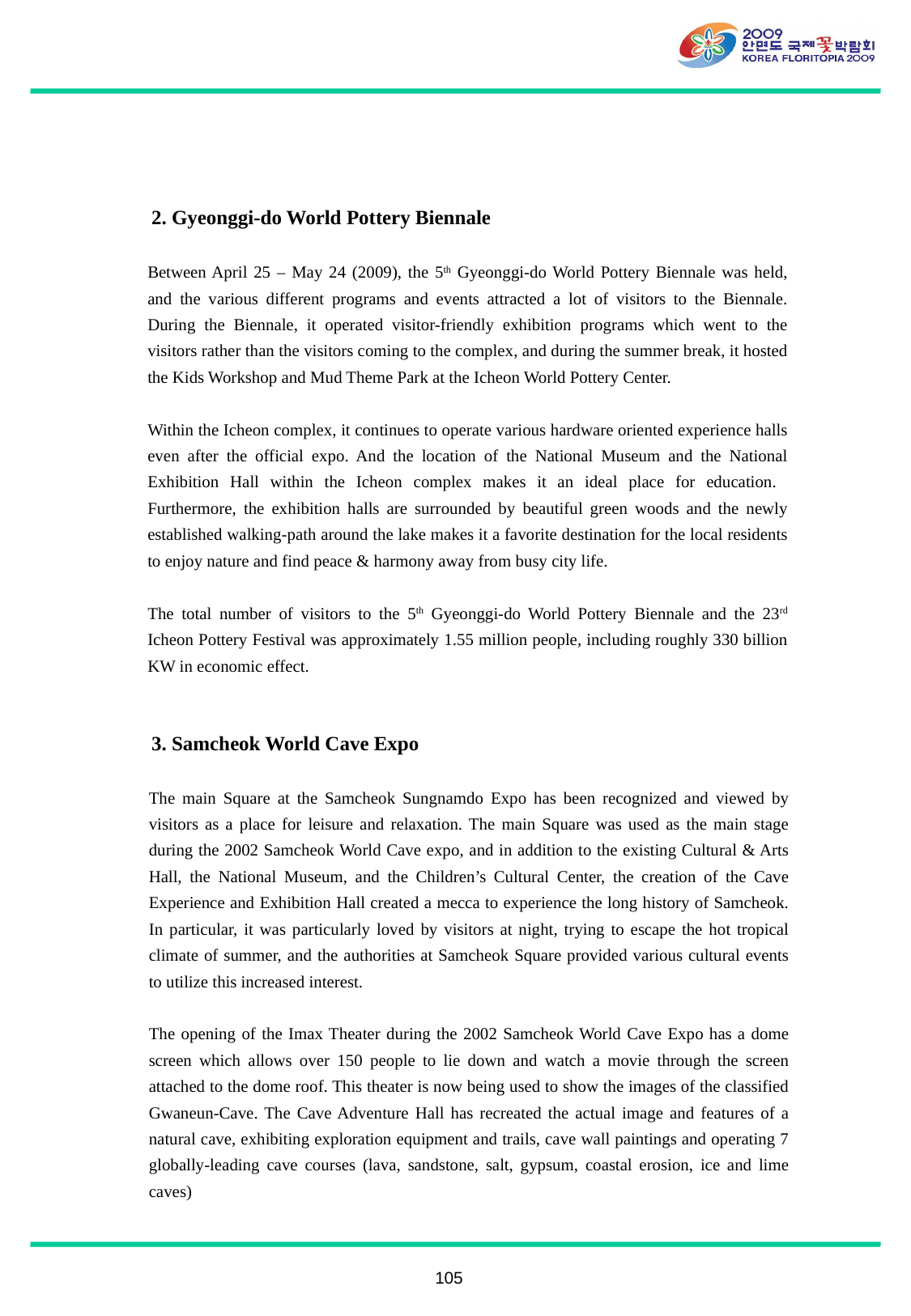

2. Gyeonggi-do World Pottery Biennale
Between April 25 – May 24 (2009), the 5th Gyeonggi-do World Pottery Biennale was held, and the various different programs and events attracted a lot of visitors to the Biennale. During the Biennale, it operated visitor-friendly exhibition programs which went to the visitors rather than the visitors coming to the complex, and during the summer break, it hosted the Kids Workshop and Mud Theme Park at the Icheon World Pottery Center.

Within the Icheon complex, it continues to operate various hardware oriented experience halls even after the official expo. And the location of the National Museum and the National Exhibition Hall within the Icheon complex makes it an ideal place for education.  Furthermore, the exhibition halls are surrounded by beautiful green woods and the newly established walking-path around the lake makes it a favorite destination for the local residents to enjoy nature and find peace & harmony away from busy city life.

The total number of visitors to the 5th Gyeonggi-do World Pottery Biennale and the 23rd Icheon Pottery Festival was approximately 1.55 million people, including roughly 330 billion KW in economic effect.
3. Samcheok World Cave Expo
The main Square at the Samcheok Sungnamdo Expo has been recognized and viewed by visitors as a place for leisure and relaxation. The main Square was used as the main stage during the 2002 Samcheok World Cave expo, and in addition to the existing Cultural & Arts Hall, the National Museum, and the Children’s Cultural Center, the creation of the Cave Experience and Exhibition Hall created a mecca to experience the long history of Samcheok. In particular, it was particularly loved by visitors at night, trying to escape the hot tropical climate of summer, and the authorities at Samcheok Square provided various cultural events to utilize this increased interest.

The opening of the Imax Theater during the 2002 Samcheok World Cave Expo has a dome screen which allows over 150 people to lie down and watch a movie through the screen attached to the dome roof. This theater is now being used to show the images of the classified Gwaneun-Cave. The Cave Adventure Hall has recreated the actual image and features of a natural cave, exhibiting exploration equipment and trails, cave wall paintings and operating 7 globally-leading cave courses (lava, sandstone, salt, gypsum, coastal erosion, ice and lime caves)
105